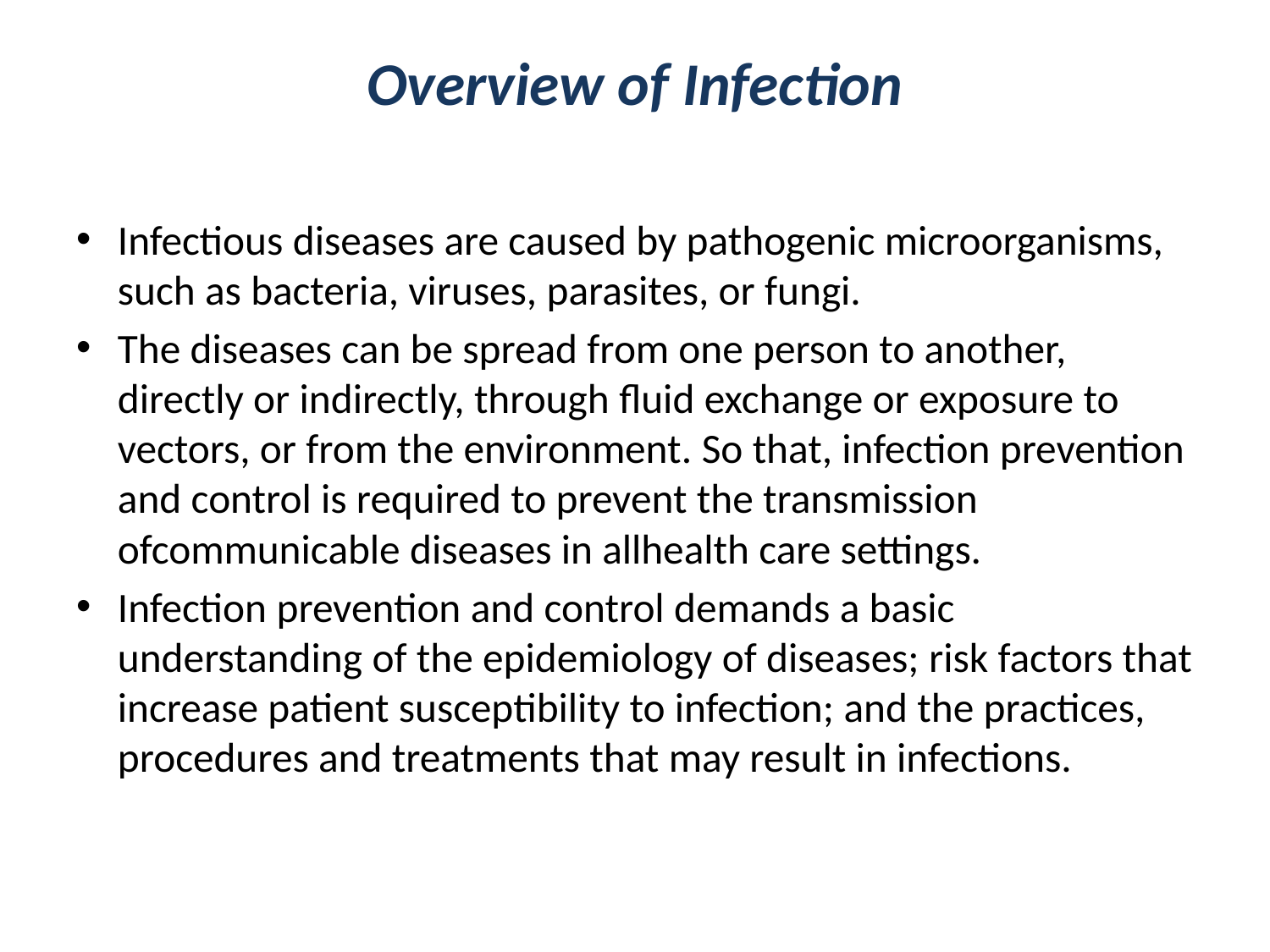

# Overview of Infection

Infectious diseases are caused by pathogenic microorganisms, such as bacteria, viruses, parasites, or fungi.
The diseases can be spread from one person to another, directly or indirectly, through fluid exchange or exposure to vectors, or from the environment. So that, infection prevention and control is required to prevent the transmission ofcommunicable diseases in allhealth care settings.
Infection prevention and control demands a basic understanding of the epidemiology of diseases; risk factors that increase patient susceptibility to infection; and the practices, procedures and treatments that may result in infections.